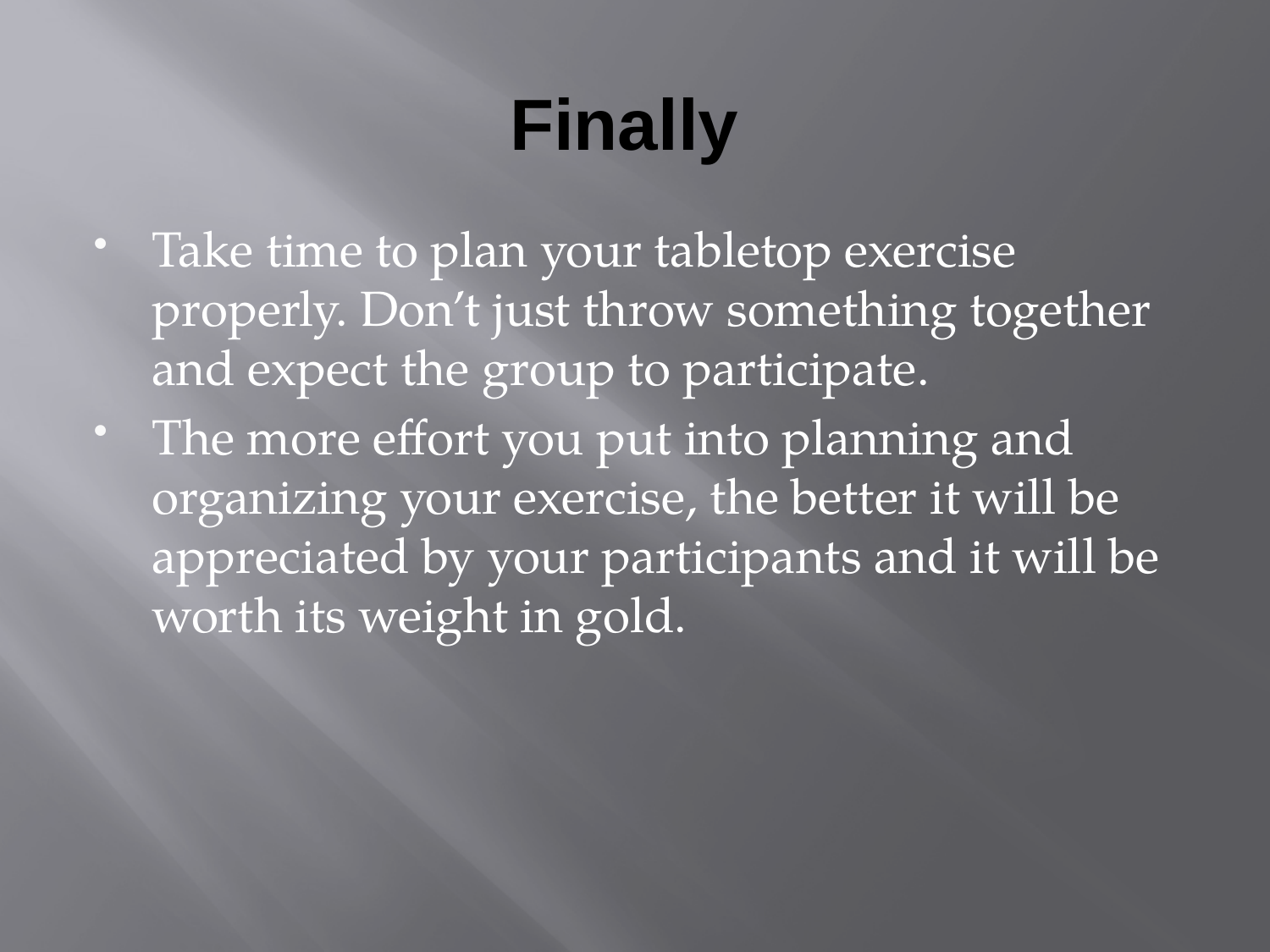

# Finally
Take time to plan your tabletop exercise properly. Don’t just throw something together and expect the group to participate.
The more effort you put into planning and organizing your exercise, the better it will be appreciated by your participants and it will be worth its weight in gold.